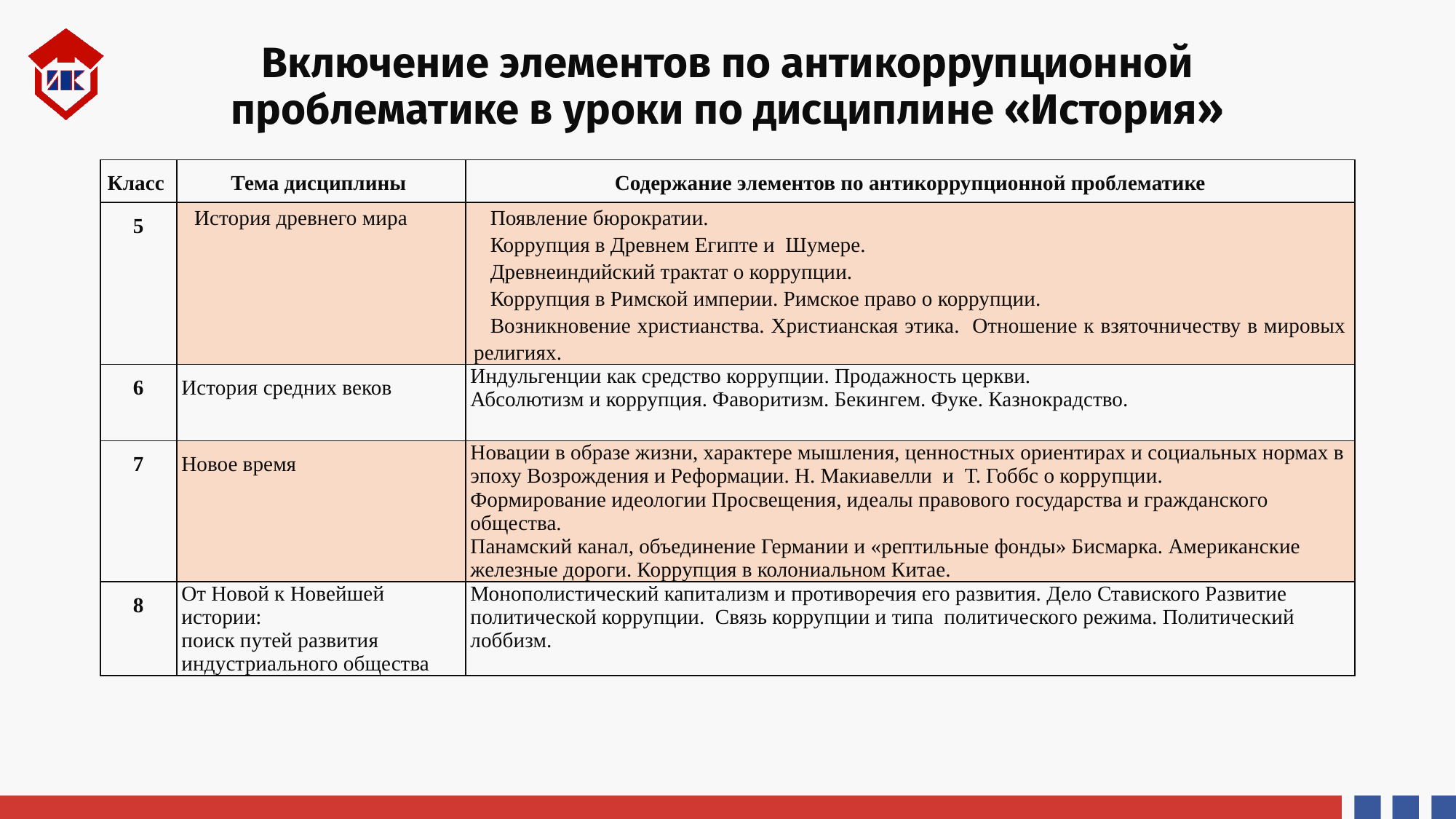

# Включение элементов по антикоррупционной проблематике в уроки по дисциплине «История»
| Класс | Тема дисциплины | Содержание элементов по антикоррупционной проблематике |
| --- | --- | --- |
| 5 | История древнего мира | Появление бюрократии. Коррупция в Древнем Египте и Шумере. Древнеиндийский трактат о коррупции. Коррупция в Римской империи. Римское право о коррупции. Возникновение христианства. Христианская этика. Отношение к взяточничеству в мировых религиях. |
| 6 | История средних веков | Индульгенции как средство коррупции. Продажность церкви. Абсолютизм и коррупция. Фаворитизм. Бекингем. Фуке. Казнокрадство. |
| 7 | Новое время | Новации в образе жизни, характере мышления, ценностных ориентирах и социальных нормах в эпоху Возрождения и Реформации. Н. Макиавелли и Т. Гоббс о коррупции. Формирование идеологии Просвещения, идеалы правового государства и гражданского общества. Панамский канал, объединение Германии и «рептильные фонды» Бисмарка. Американские железные дороги. Коррупция в колониальном Китае. |
| 8 | От Новой к Новейшей истории: поиск путей развития индустриального общества | Монополистический капитализм и противоречия его развития. Дело Ставиского Развитие политической коррупции. Связь коррупции и типа политического режима. Политический лоббизм. |